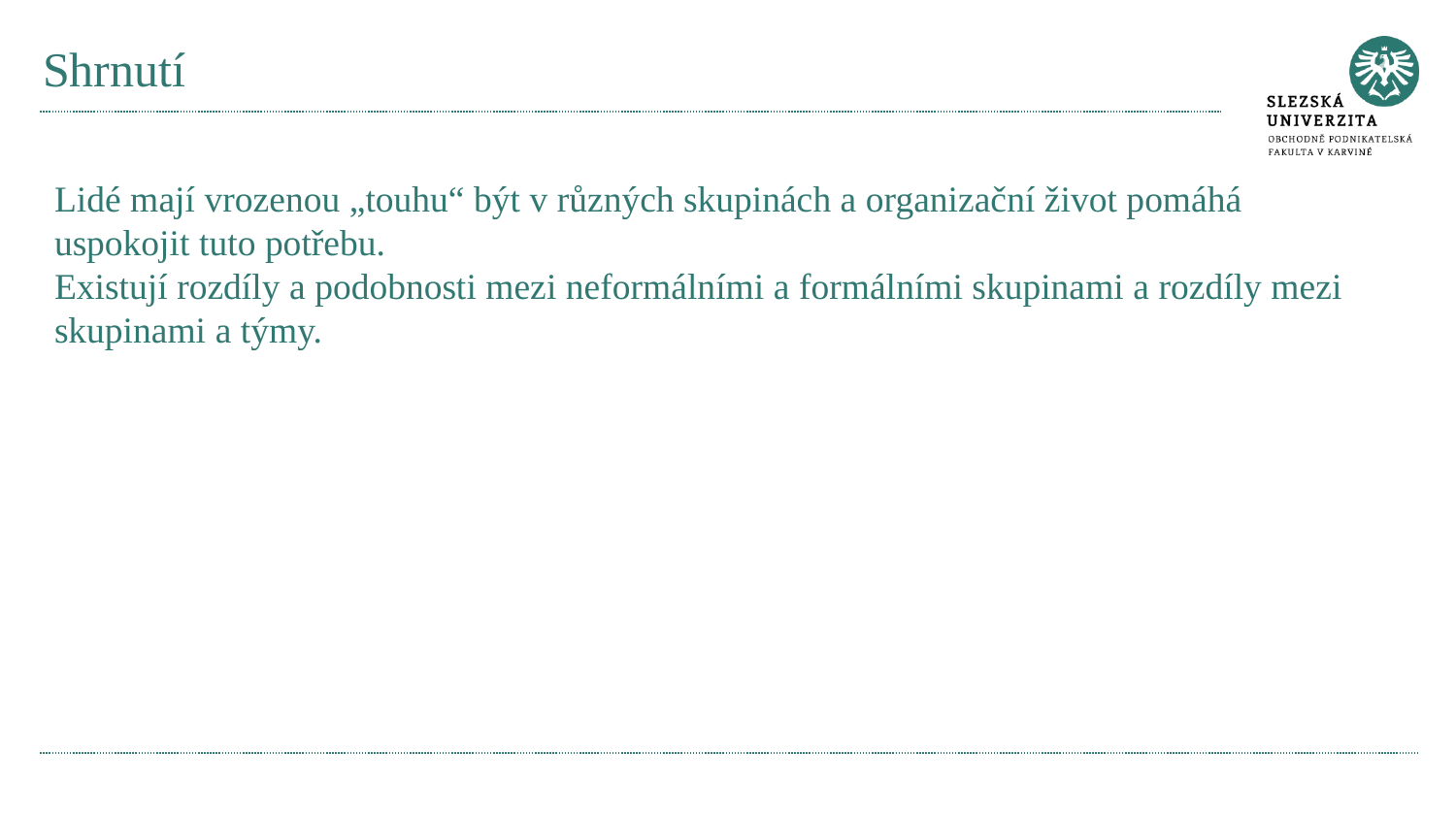

# Shrnutí

Lidé mají vrozenou „touhu“ být v různých skupinách a organizační život pomáhá uspokojit tuto potřebu.
Existují rozdíly a podobnosti mezi neformálními a formálními skupinami a rozdíly mezi skupinami a týmy.